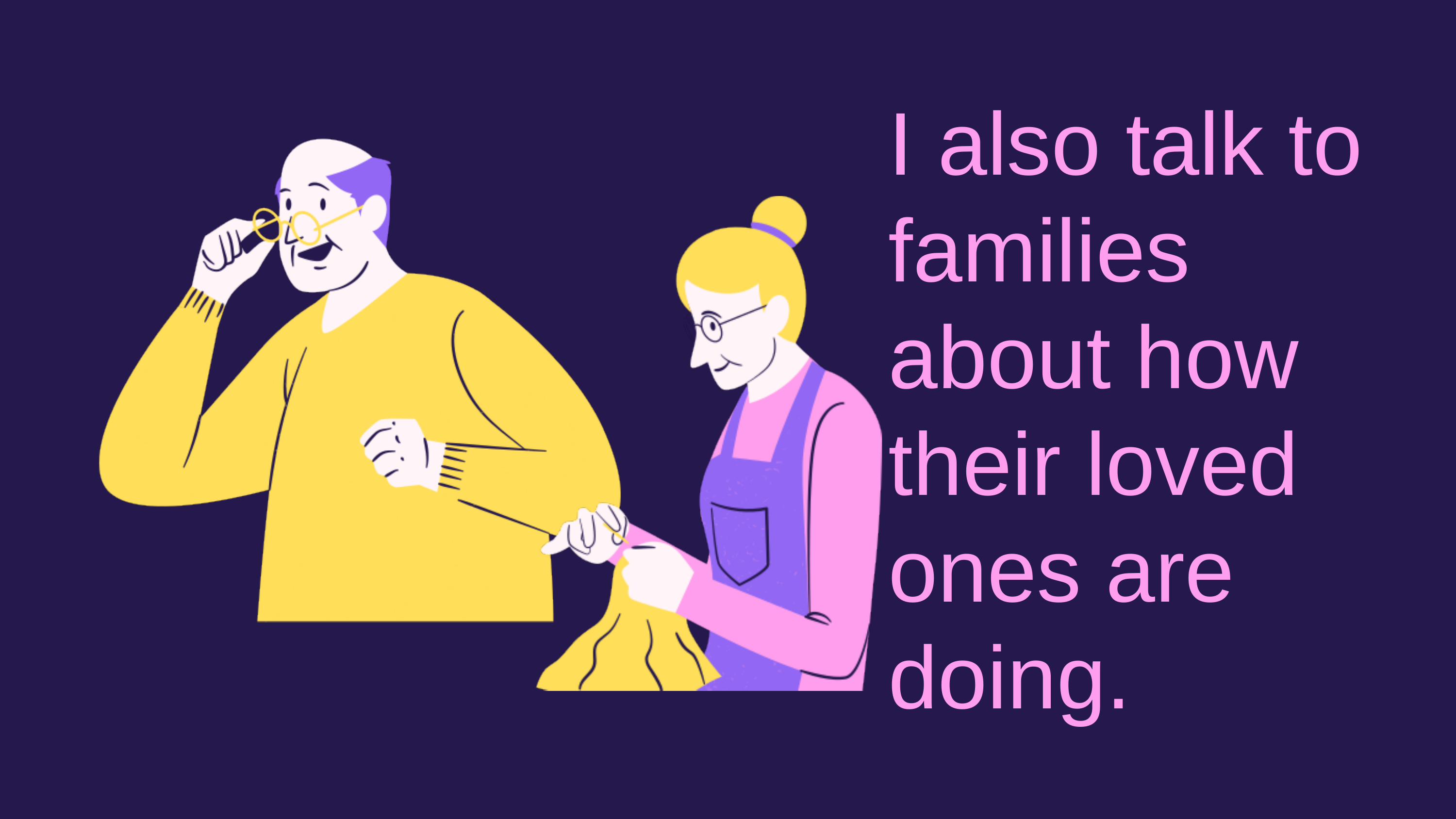

I also talk to families about how their loved ones are doing.